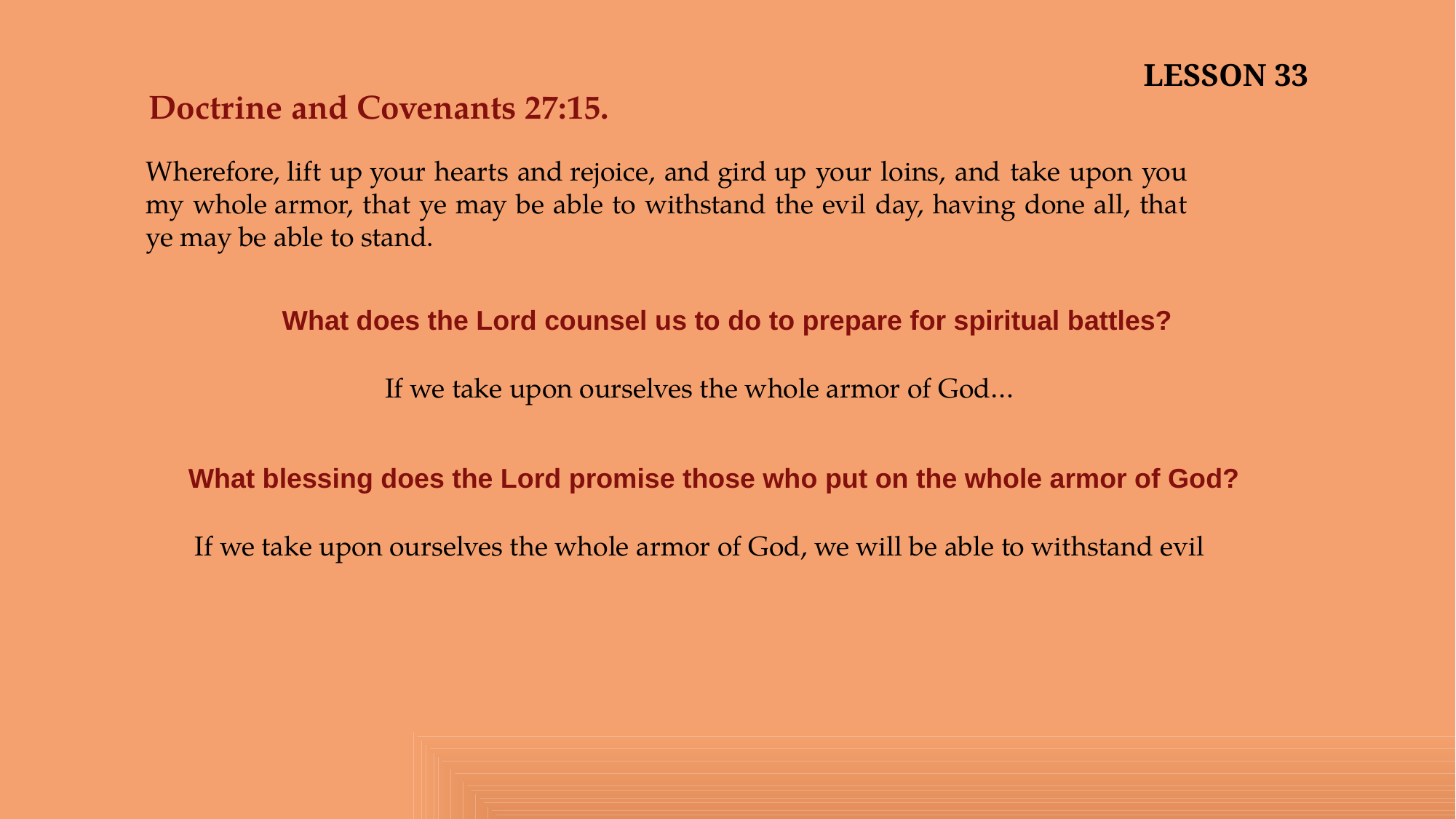

LESSON 33
Doctrine and Covenants 27:15.
Wherefore, lift up your hearts and rejoice, and gird up your loins, and take upon you my whole armor, that ye may be able to withstand the evil day, having done all, that ye may be able to stand.
What does the Lord counsel us to do to prepare for spiritual battles?
If we take upon ourselves the whole armor of God…
What blessing does the Lord promise those who put on the whole armor of God?
If we take upon ourselves the whole armor of God, we will be able to withstand evil